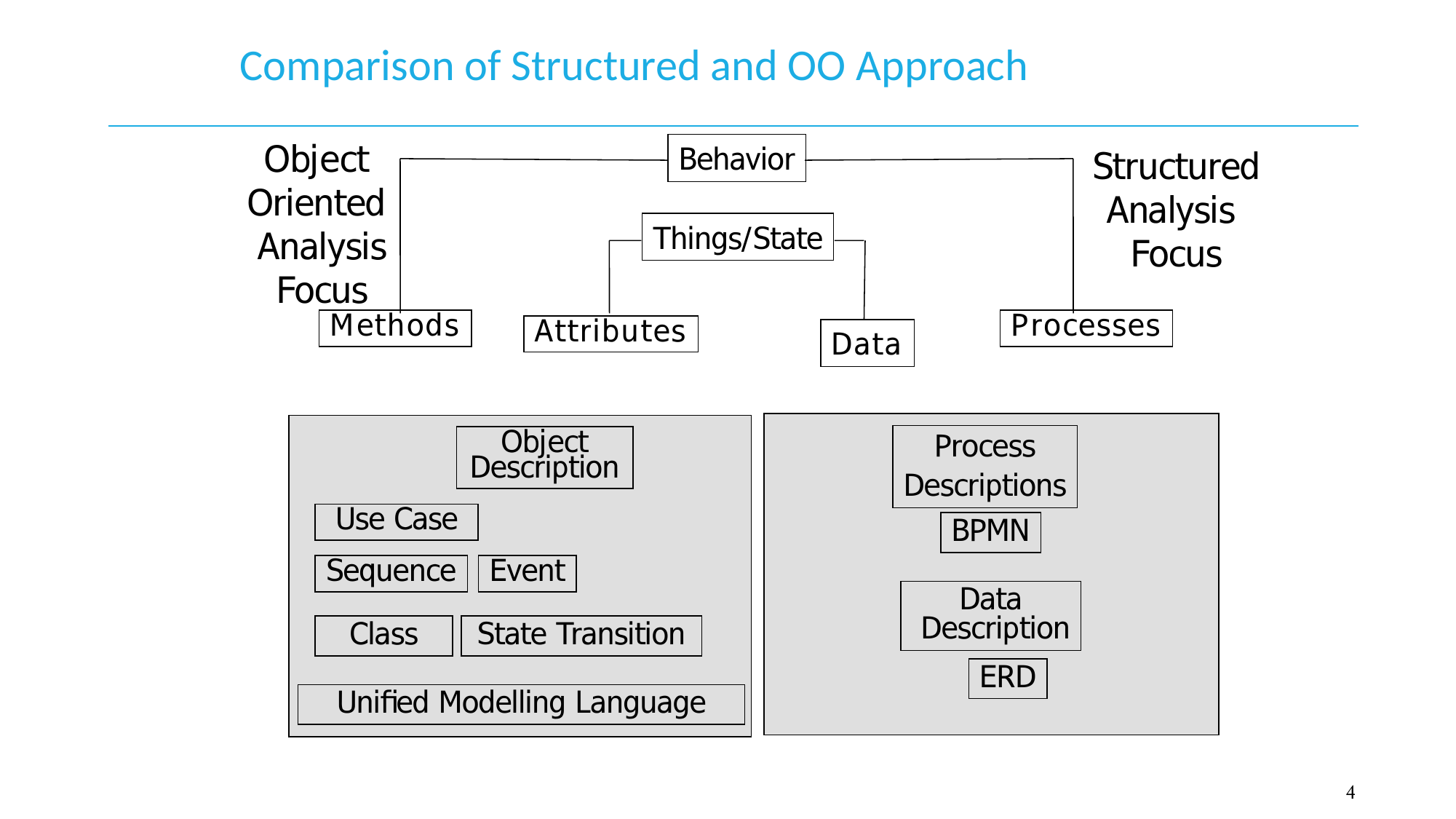

# Comparison of Structured and OO Approach
Object
Oriented
Analysis
Focus
Behavior
Structured Analysis
Focus

Things/State

Methods
Processes
Attributes
Data

Process
Descriptions
Object Description
Use Case
BPMN
Sequence
Event
Data
 Description
Class
State Transition
ERD
Unified Modelling Language
4